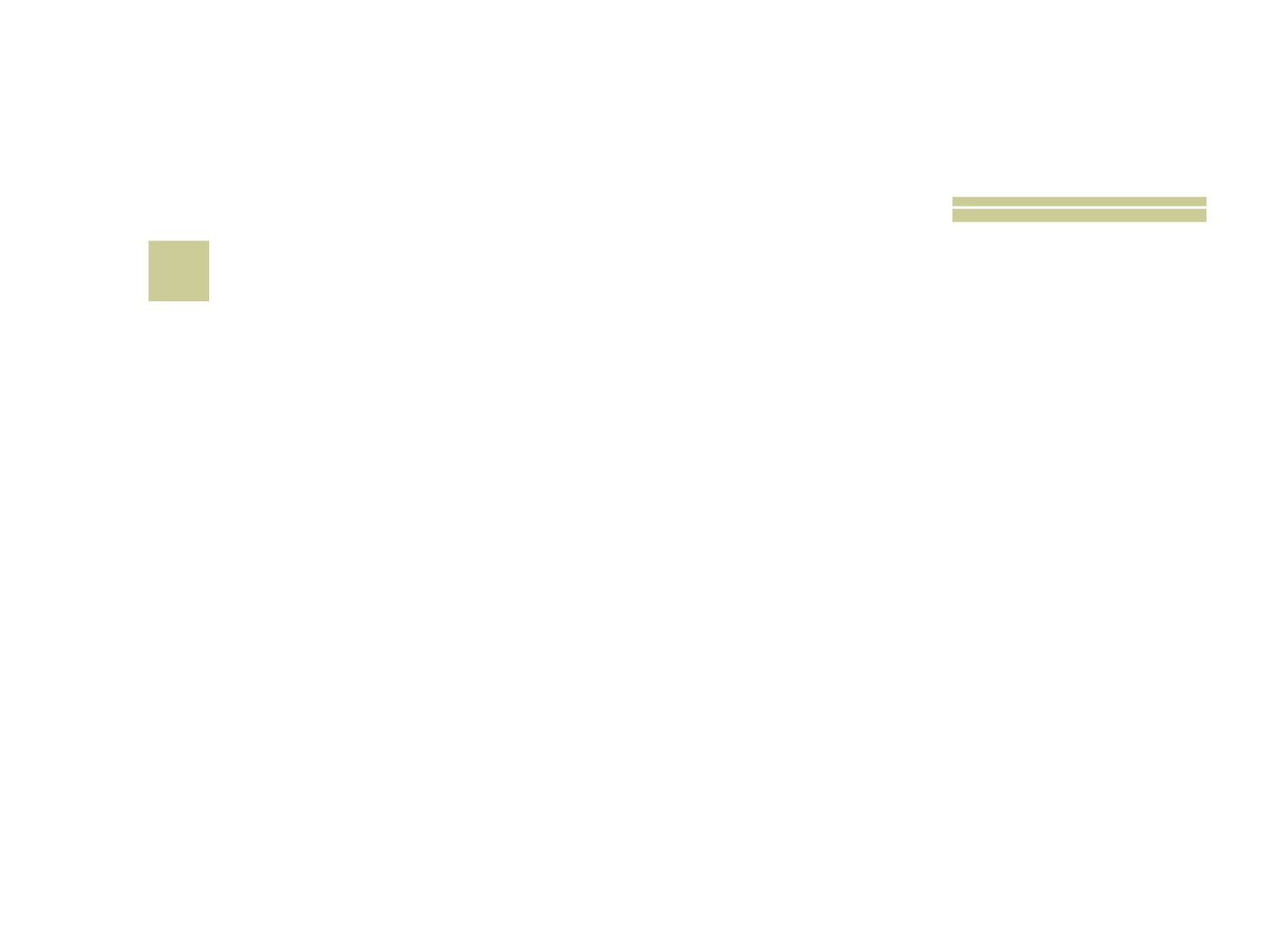

# 14
 Numa estante de livros, quem é chamado de “Pai dos Burros”?